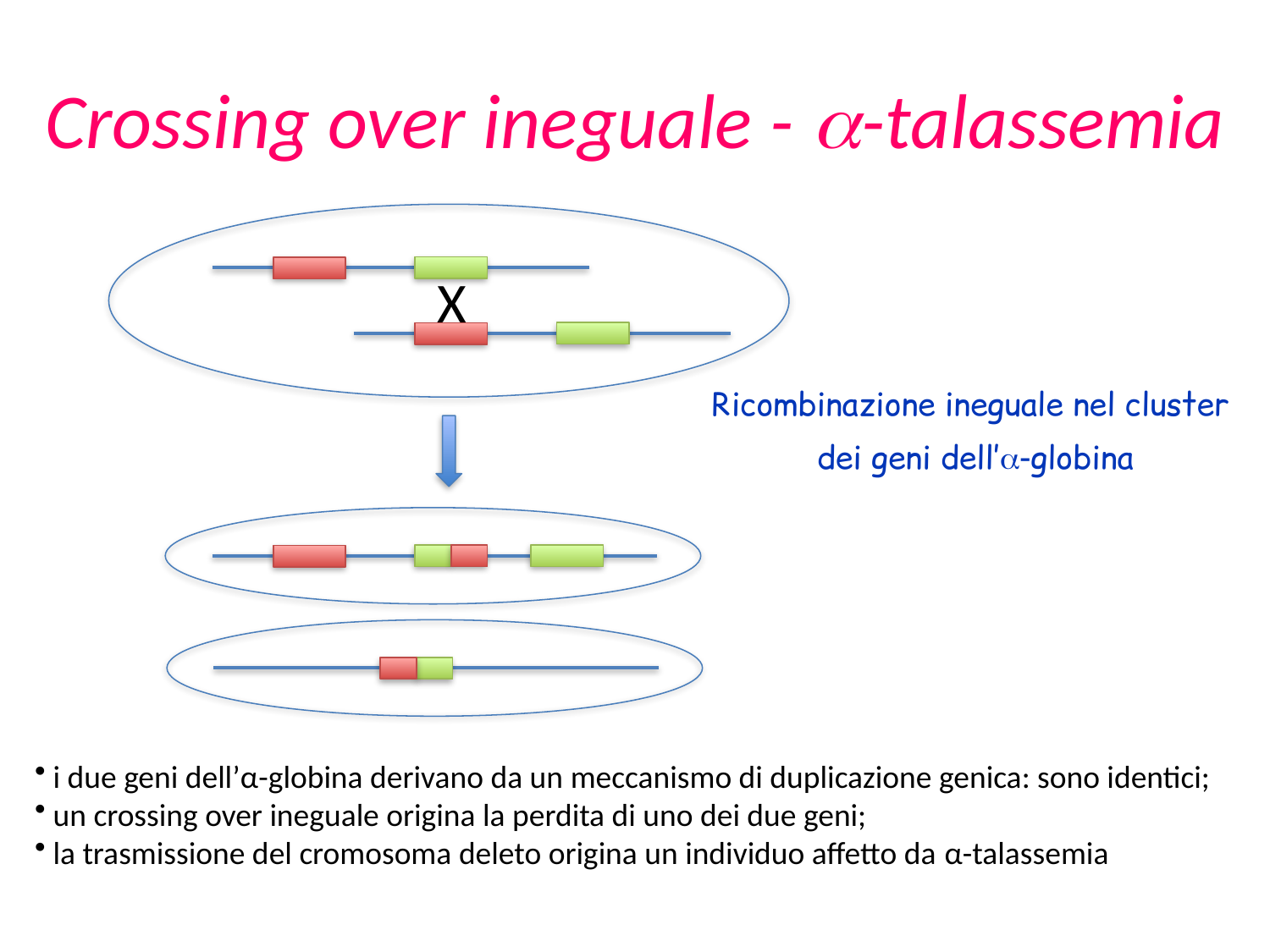

# Crossing over ineguale - α-talassemia

X

Ricombinazione ineguale nel cluster
dei geni dell’α−globina

 i due geni dell’α-globina derivano da un meccanismo di duplicazione genica: sono identici;
 un crossing over ineguale origina la perdita di uno dei due geni;
 la trasmissione del cromosoma deleto origina un individuo affetto da α-talassemia